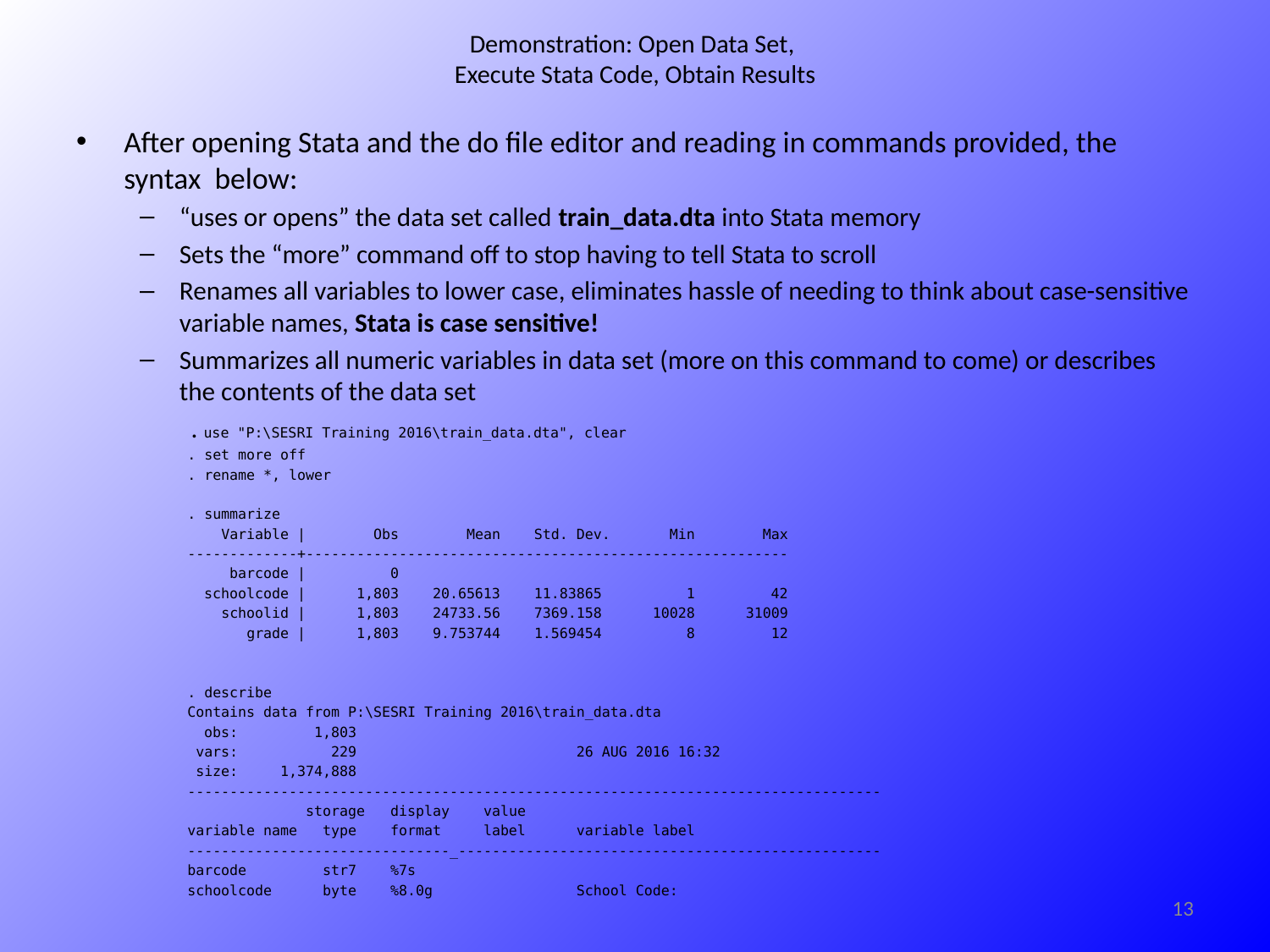

# Demonstration: Open Data Set, Execute Stata Code, Obtain Results
After opening Stata and the do file editor and reading in commands provided, the syntax  below:
“uses or opens” the data set called train_data.dta into Stata memory
Sets the “more” command off to stop having to tell Stata to scroll
Renames all variables to lower case, eliminates hassle of needing to think about case-sensitive variable names, Stata is case sensitive!
Summarizes all numeric variables in data set (more on this command to come) or describes the contents of the data set
          . use "P:\SESRI Training 2016\train_data.dta", clear
. set more off
. rename *, lower

. summarize
    Variable |        Obs        Mean    Std. Dev.       Min        Max
-------------+---------------------------------------------------------
     barcode |          0
  schoolcode |      1,803    20.65613    11.83865          1         42
    schoolid |      1,803    24733.56    7369.158      10028      31009
       grade |      1,803    9.753744    1.569454          8         12

. describe
Contains data from P:\SESRI Training 2016\train_data.dta
  obs:         1,803
 vars:           229                          26 AUG 2016 16:32
 size:     1,374,888
----------------------------------------------------------------------------------
              storage   display    value
variable name   type    format     label      variable label
-------------------------------_--------------------------------------------------
barcode         str7    %7s
schoolcode      byte    %8.0g                 School Code:

13